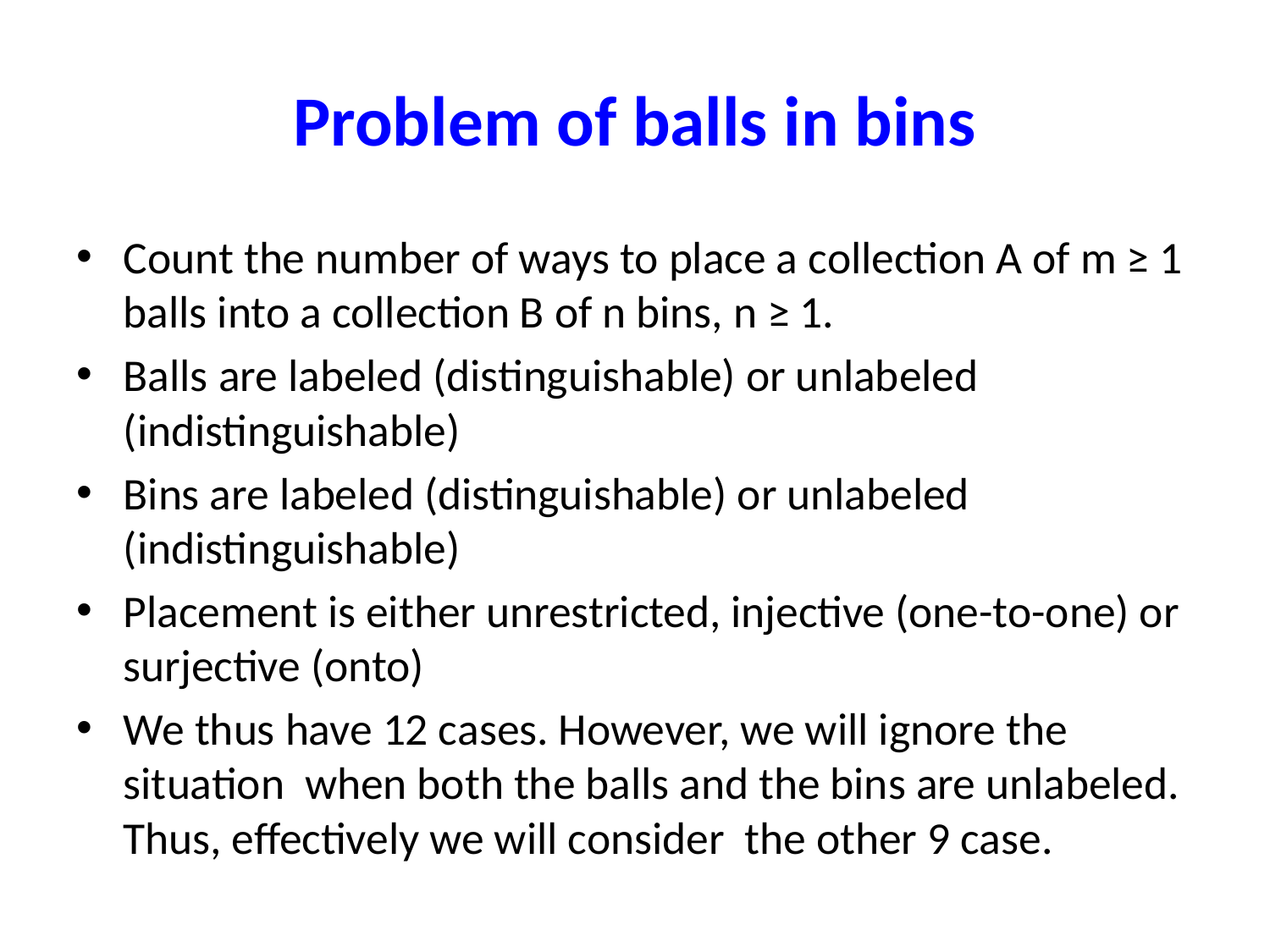

# Problem of balls in bins
Count the number of ways to place a collection A of m ≥ 1 balls into a collection B of n bins, n ≥ 1.
Balls are labeled (distinguishable) or unlabeled (indistinguishable)
Bins are labeled (distinguishable) or unlabeled (indistinguishable)
Placement is either unrestricted, injective (one-to-one) or surjective (onto)
We thus have 12 cases. However, we will ignore the situation  when both the balls and the bins are unlabeled. Thus, effectively we will consider  the other 9 case.